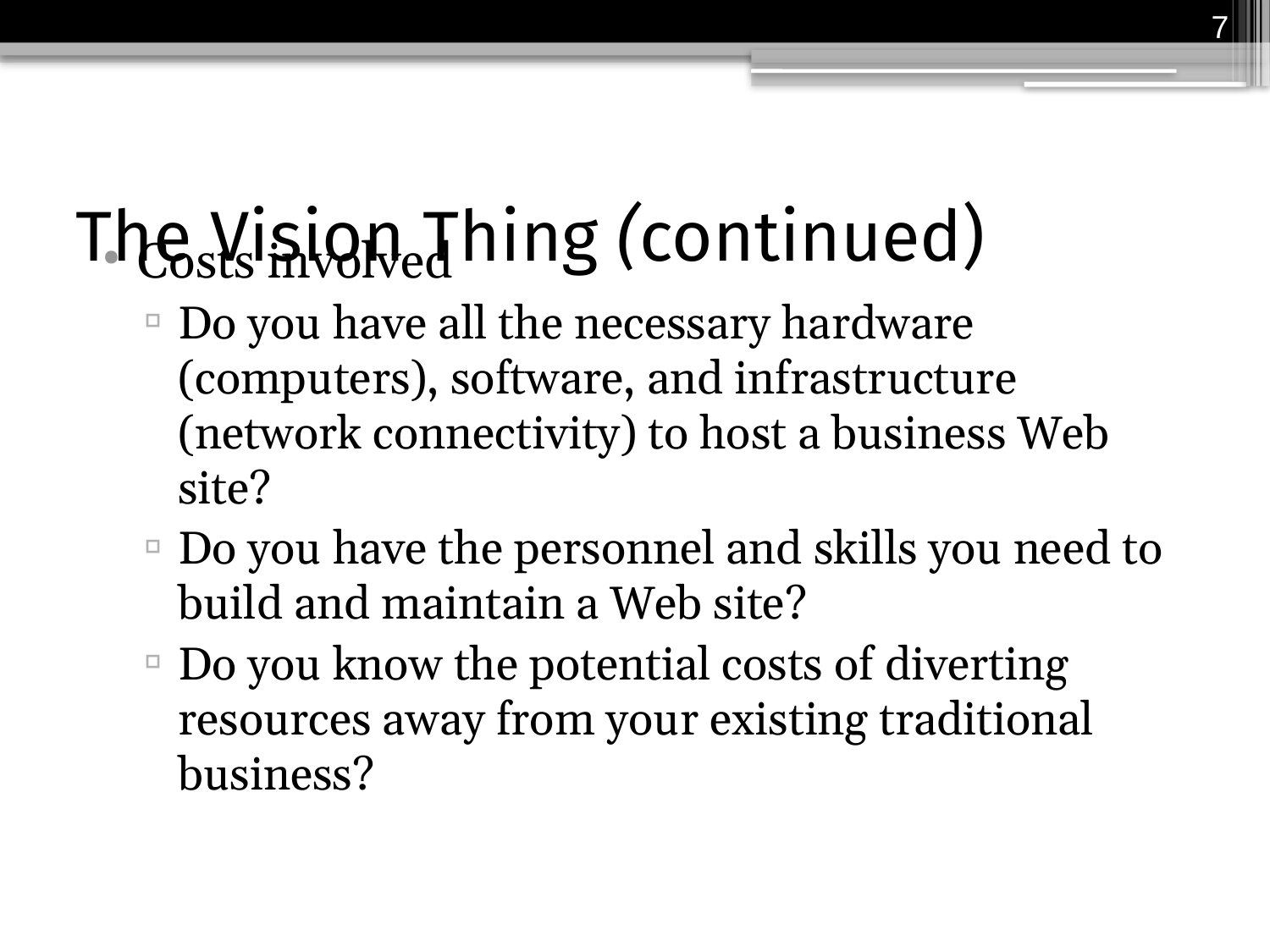

7
# The Vision Thing (continued)
Costs involved
Do you have all the necessary hardware (computers), software, and infrastructure (network connectivity) to host a business Web site?
Do you have the personnel and skills you need to build and maintain a Web site?
Do you know the potential costs of diverting resources away from your existing traditional business?